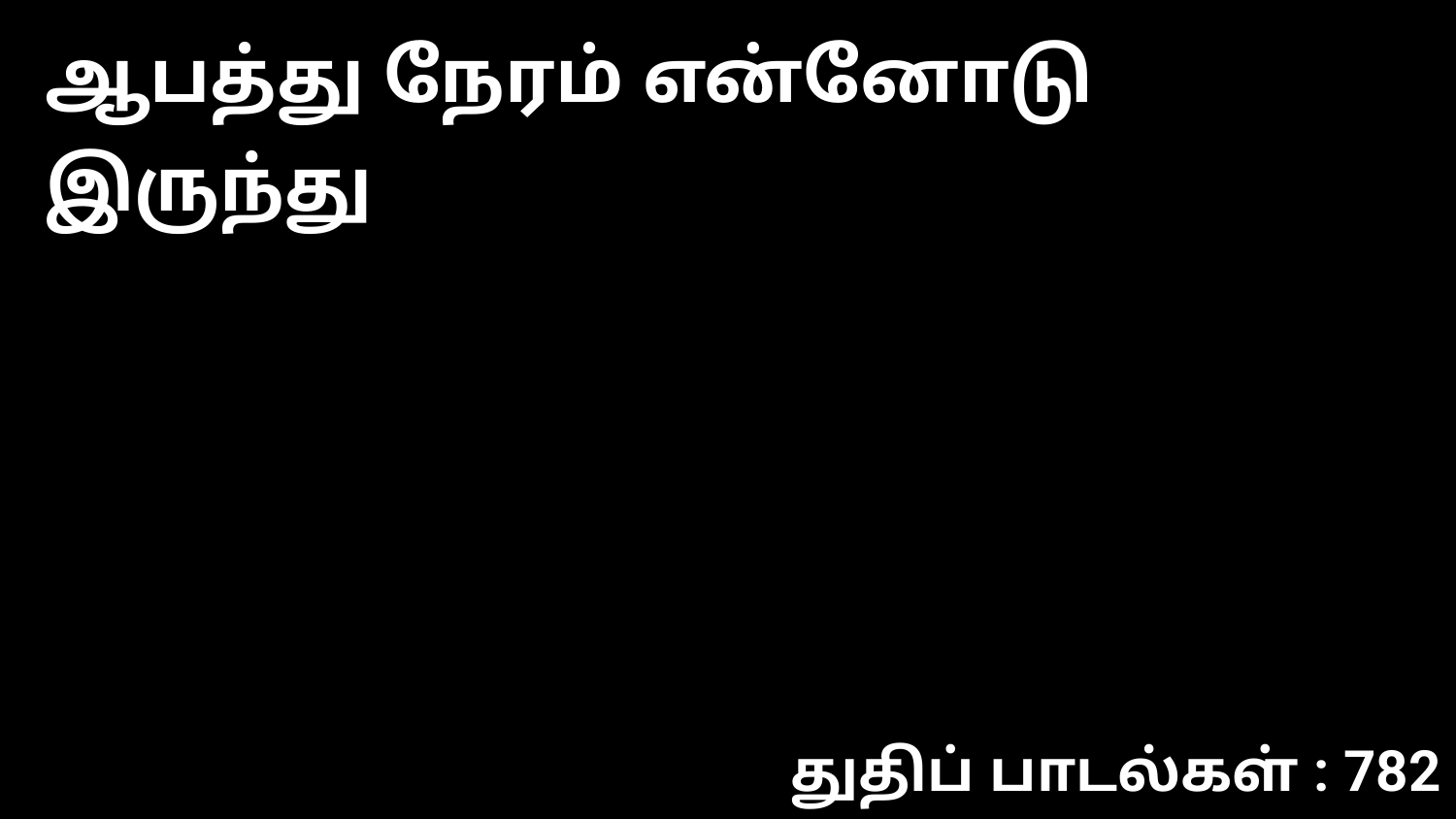

ஆபத்து நேரம் என்னோடு இருந்து
துதிப் பாடல்கள் : 782